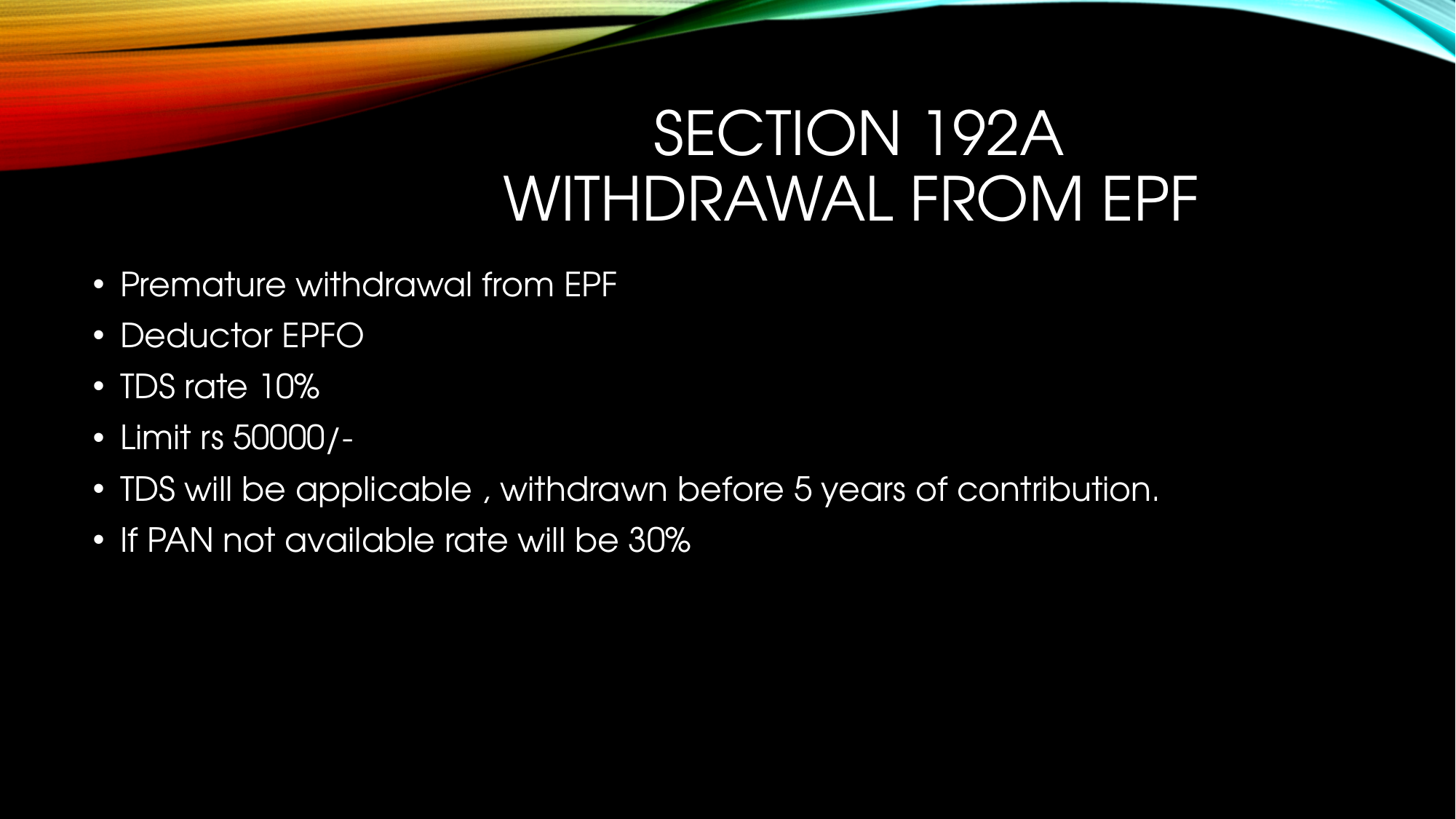

# SECTION 192A WITHDRAWAL FROM EPF
Premature withdrawal from EPF
Deductor EPFO
TDS rate 10%
Limit rs 50000/-
TDS will be applicable , withdrawn before 5 years of contribution.
If PAN not available rate will be 30%